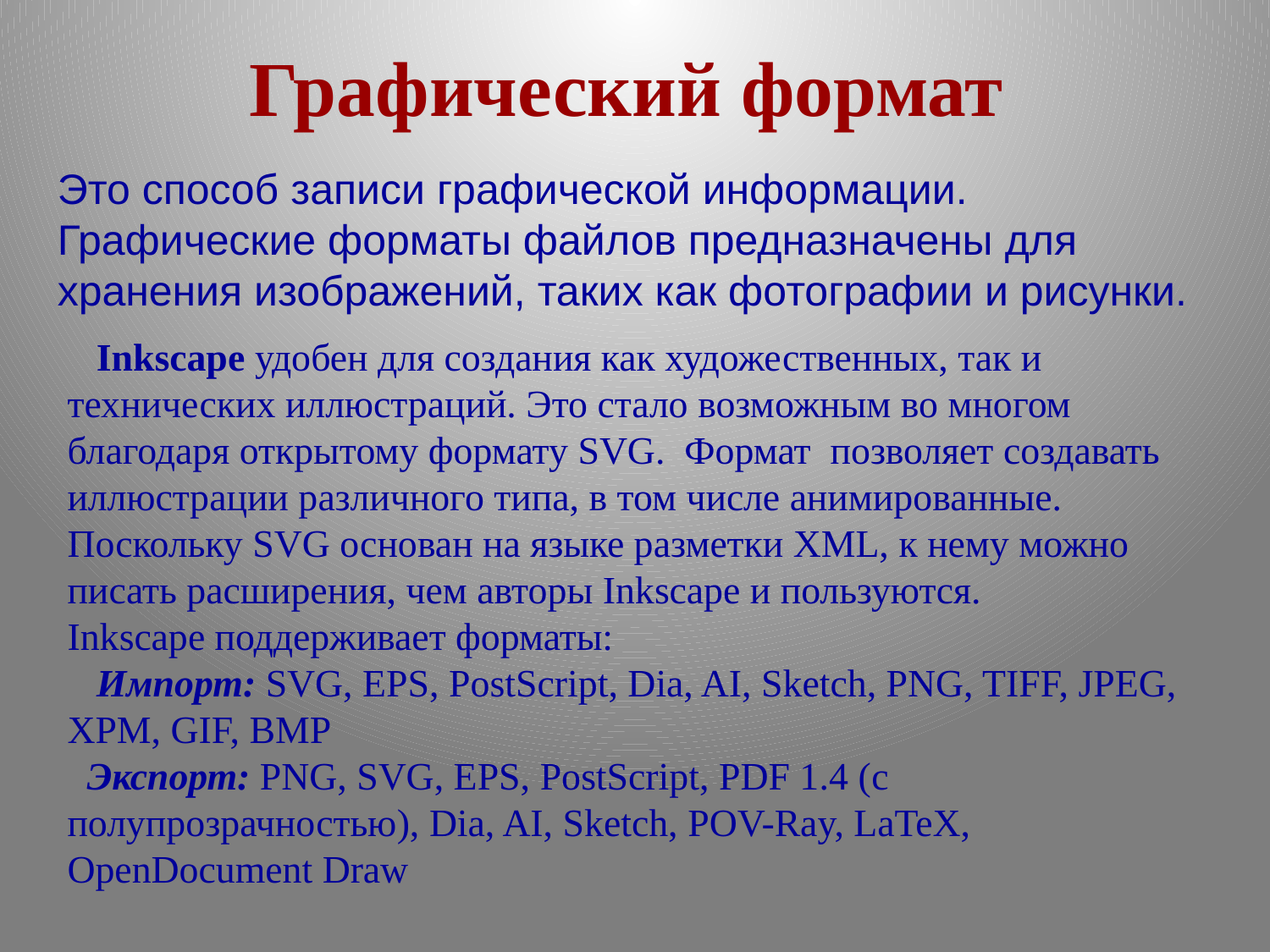

# Графический формат
Это способ записи графической информации. Графические форматы файлов предназначены для хранения изображений, таких как фотографии и рисунки.
   Inkscape удобен для создания как художественных, так и технических иллюстраций. Это стало возможным во многом благодаря открытому формату SVG.  Формат  позволяет создавать иллюстрации различного типа, в том числе анимированные. Поскольку SVG основан на языке разметки XML, к нему можно писать расширения, чем авторы Inkscape и пользуются.
Inkscape поддерживает форматы:
   Импорт: SVG, EPS, PostScript, Dia, AI, Sketch, PNG, TIFF, JPEG, XPM, GIF, BMP
  Экспорт: PNG, SVG, EPS, PostScript, PDF 1.4 (с полупрозрачностью), Dia, AI, Sketch, POV-Ray, LaTeX, OpenDocument Draw